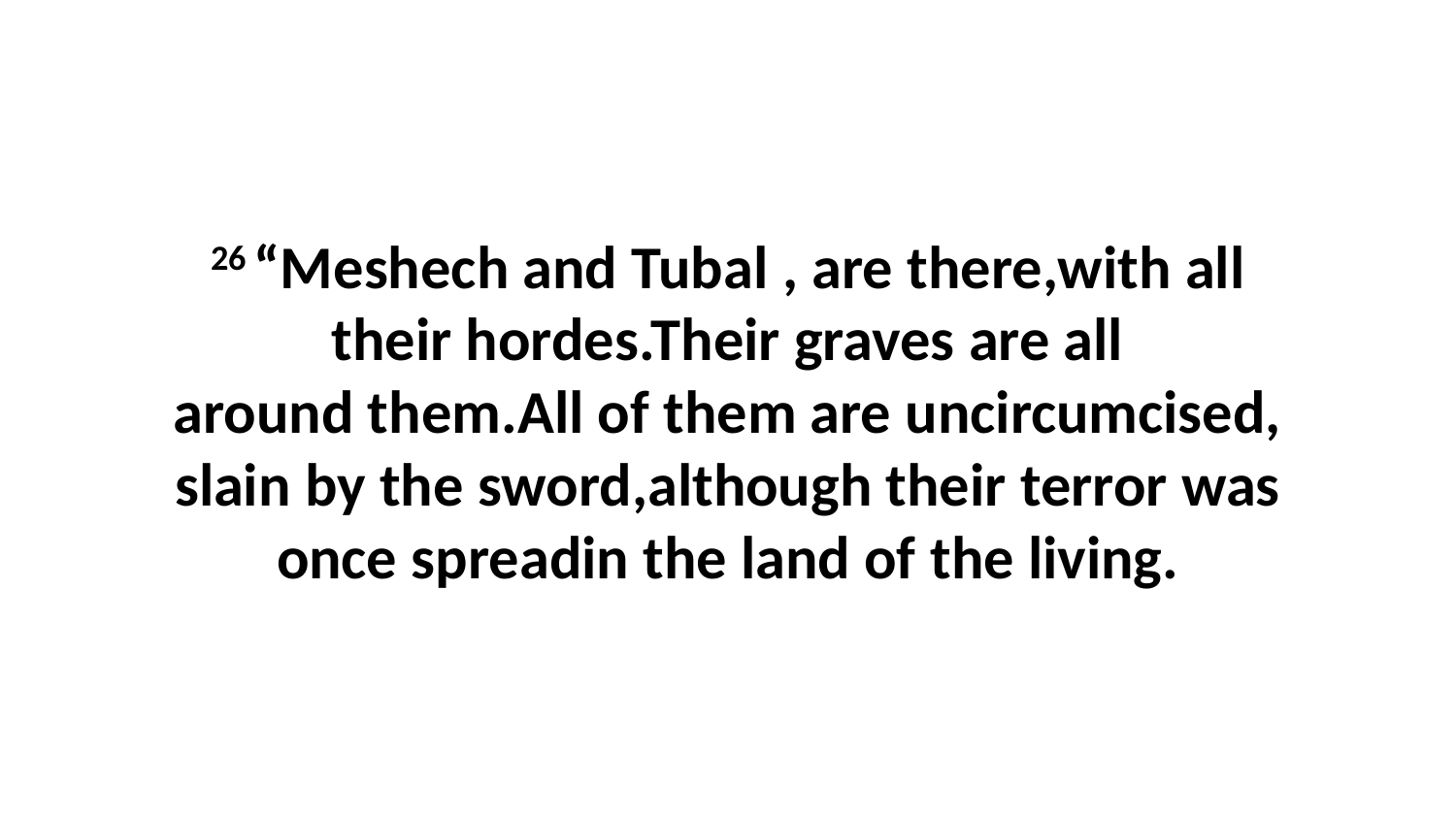

26 “Meshech and Tubal , are there,with all their hordes.Their graves are all around them.All of them are uncircumcised, slain by the sword,although their terror was once spreadin the land of the living.